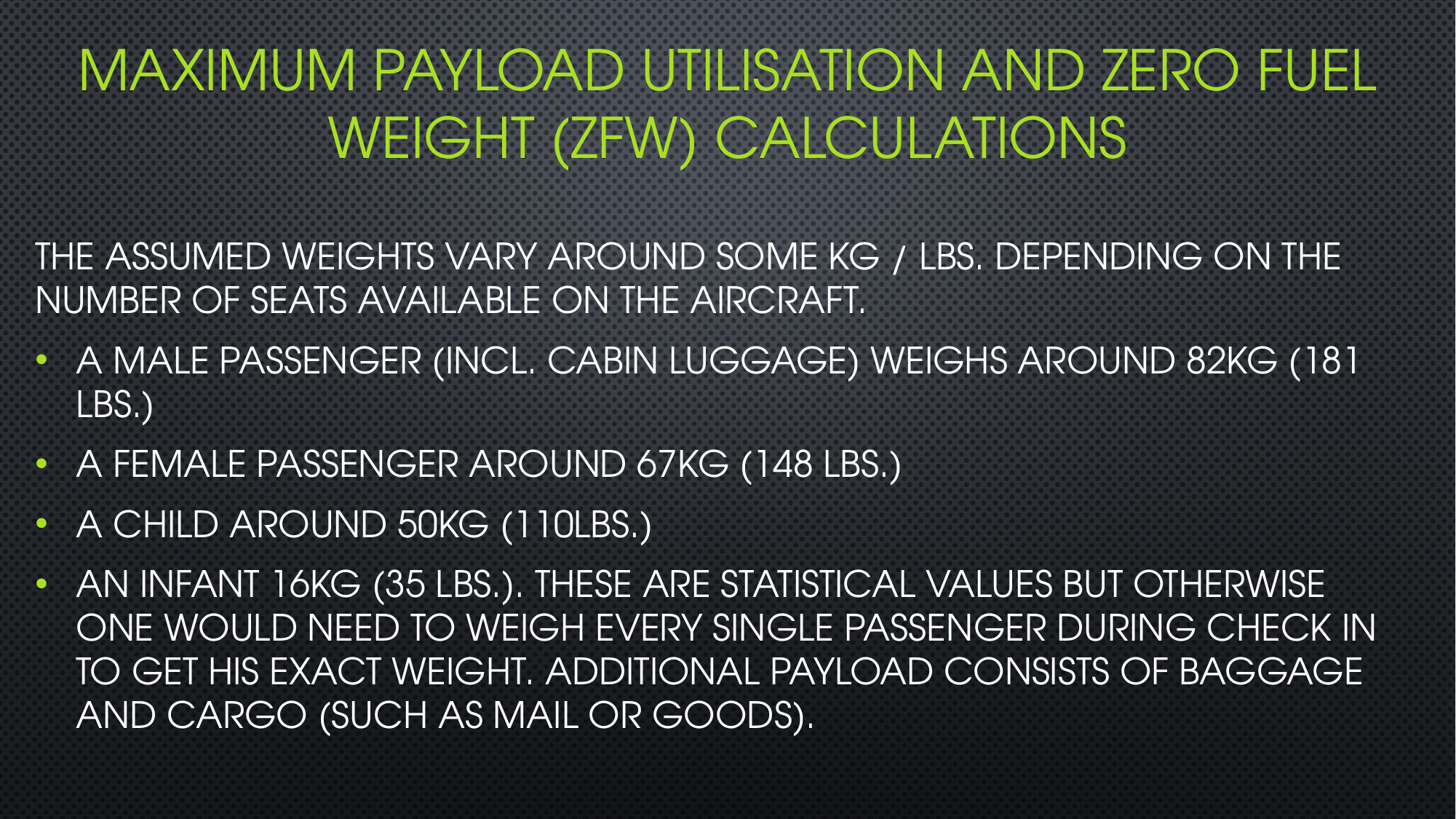

# maximum payload utilisation and Zero Fuel Weight (ZFW) calculations
The assumed weights vary around some kg / lbs. depending on the number of seats available on the aircraft.
a male passenger (incl. cabin luggage) weighs around 82kg (181 lbs.)
a female passenger around 67kg (148 lbs.)
a child around 50kg (110lbs.)
an infant 16kg (35 lbs.). These are statistical values but otherwise one would need to weigh every single passenger during check in to get his exact weight. Additional payload consists of baggage and cargo (such as mail or goods).